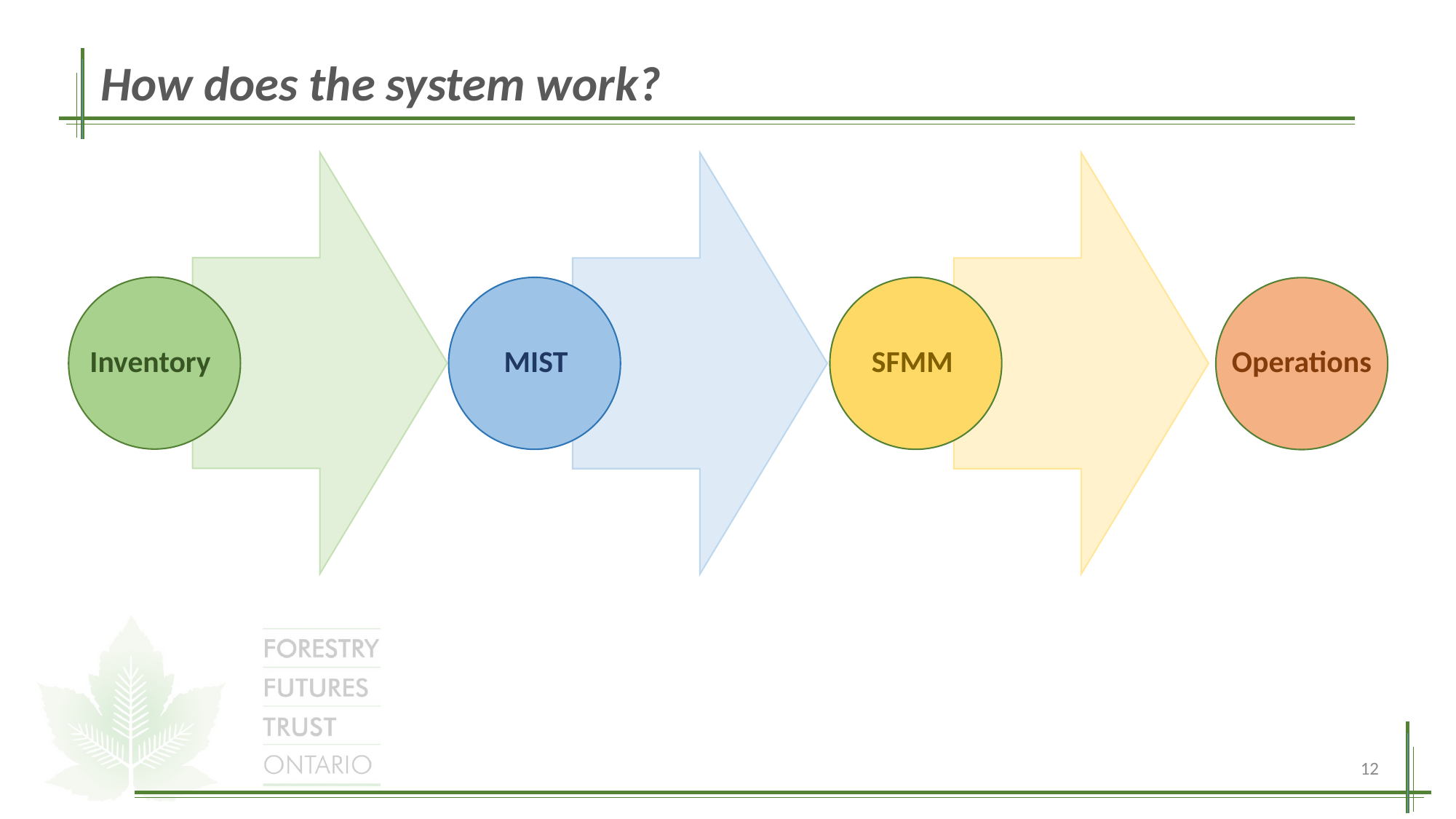

# How does the system work?

Inventory
MIST
SFMM
Operations
12